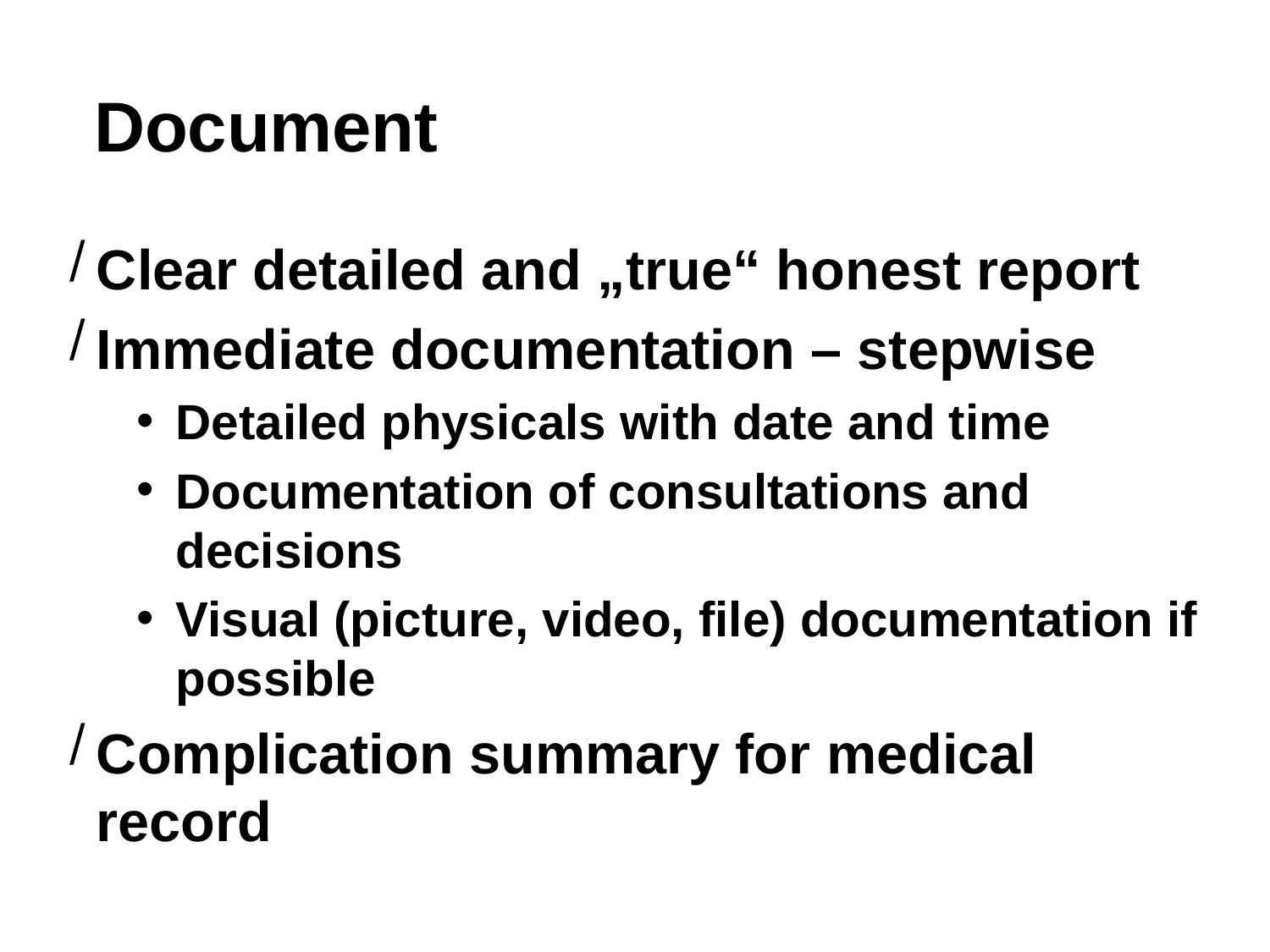

Document
Clear detailed and „true“ honest report
Immediate documentation – stepwise
Detailed physicals with date and time
Documentation of consultations and decisions
Visual (picture, video, file) documentation if possible
Complication summary for medical record